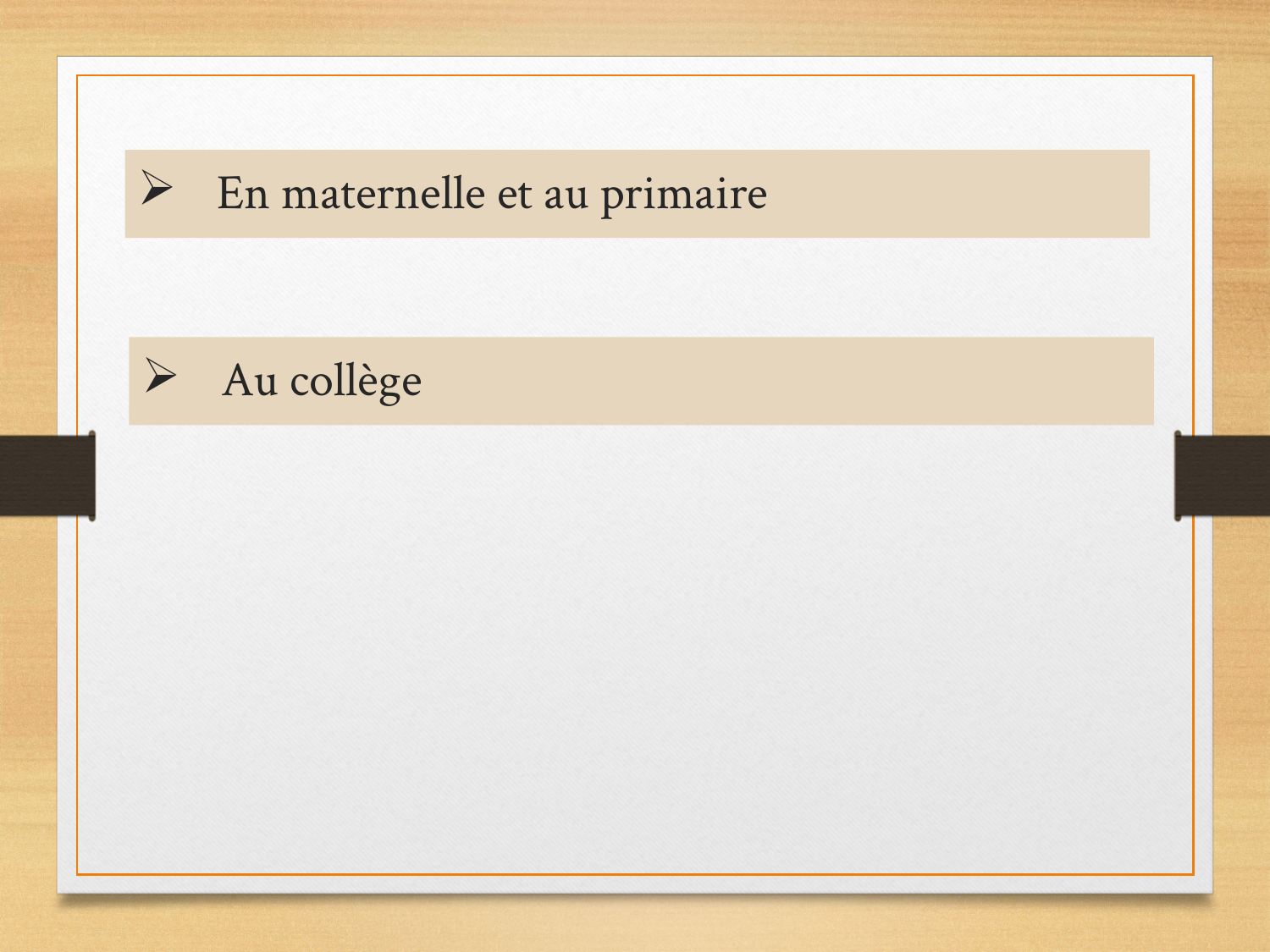

En maternelle et au primaire
Au collège